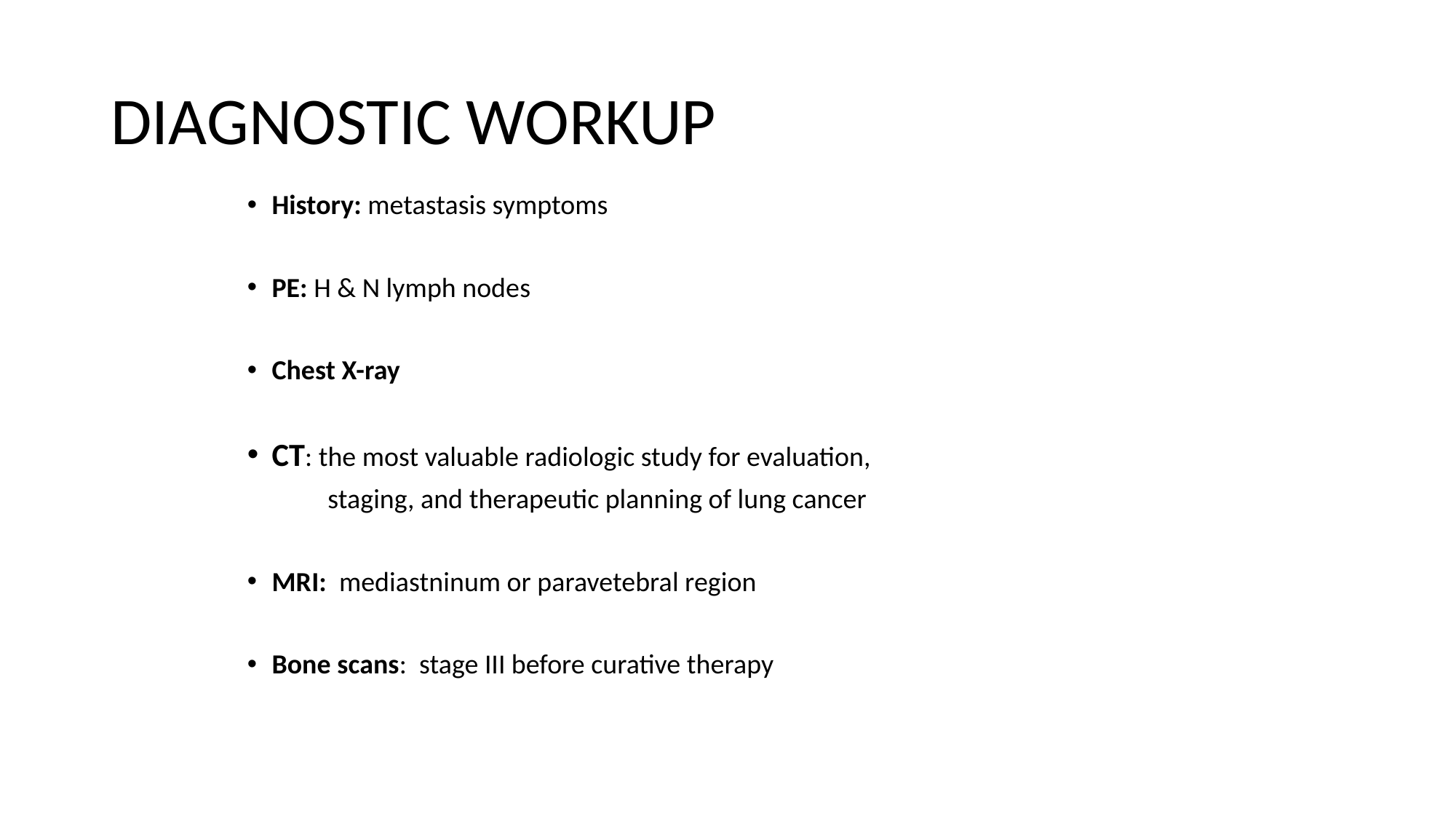

# DIAGNOSTIC WORKUP

History: metastasis symptoms

PE: H & N lymph nodes

Chest X-ray

CT: the most valuable radiologic study for evaluation,
             staging, and therapeutic planning of lung cancer

MRI:  mediastninum or paravetebral region

Bone scans:  stage III before curative therapy